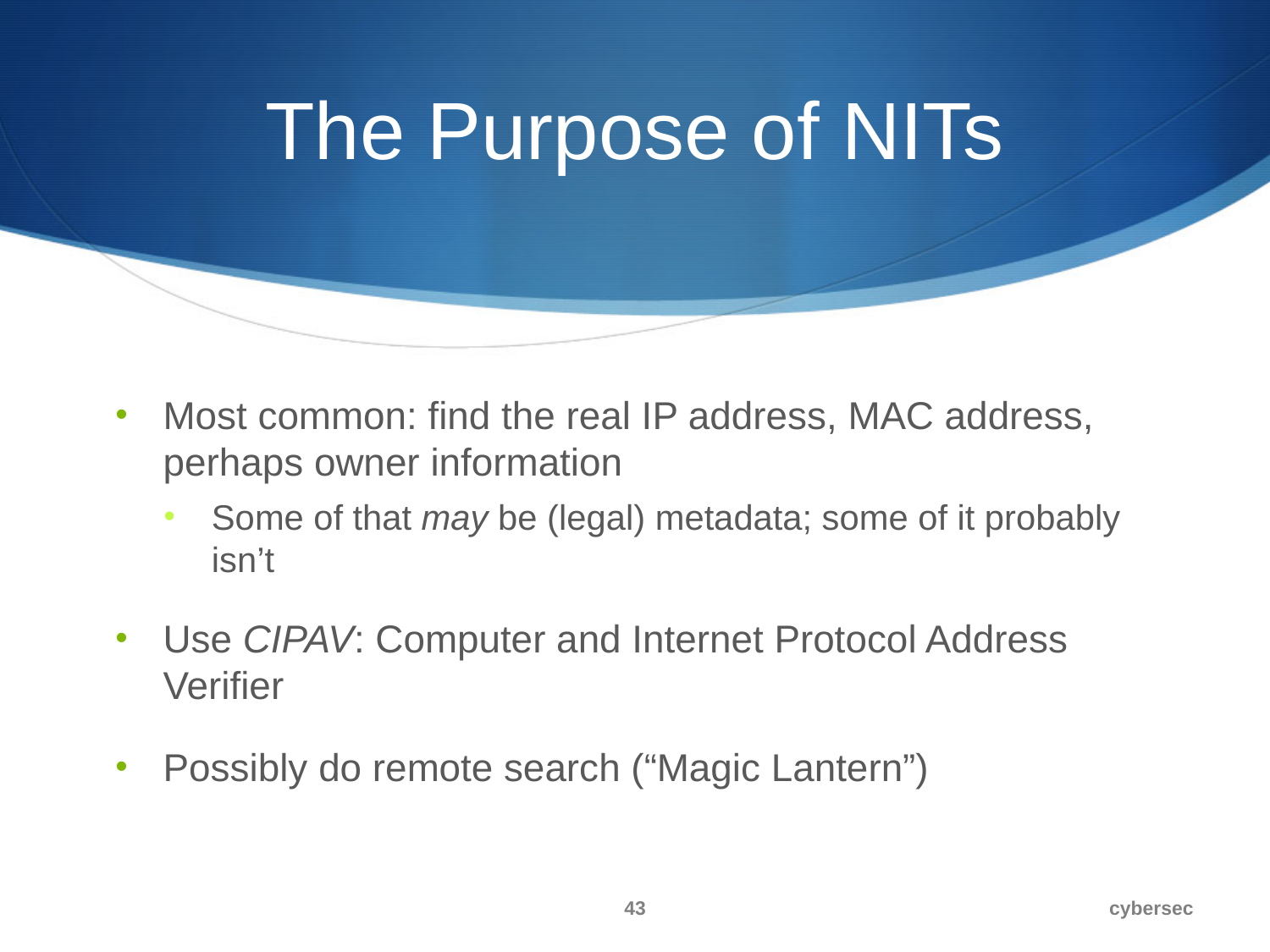

# The Purpose of NITs
Most common: find the real IP address, MAC address, perhaps owner information
Some of that may be (legal) metadata; some of it probably isn’t
Use CIPAV: Computer and Internet Protocol Address Verifier
Possibly do remote search (“Magic Lantern”)
43
cybersec